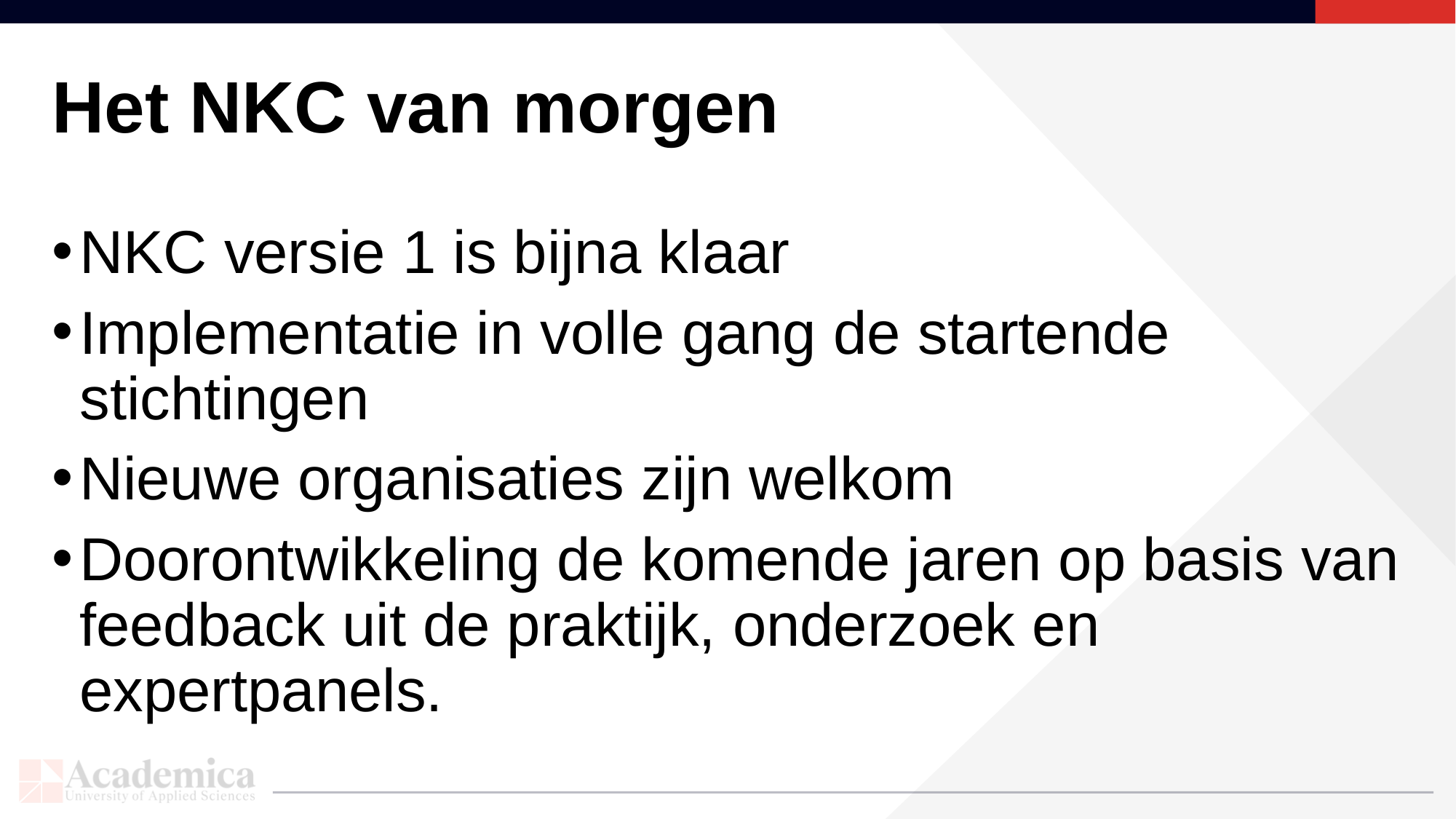

# Het NKC van morgen
NKC versie 1 is bijna klaar
Implementatie in volle gang de startende stichtingen
Nieuwe organisaties zijn welkom
Doorontwikkeling de komende jaren op basis van feedback uit de praktijk, onderzoek en expertpanels.